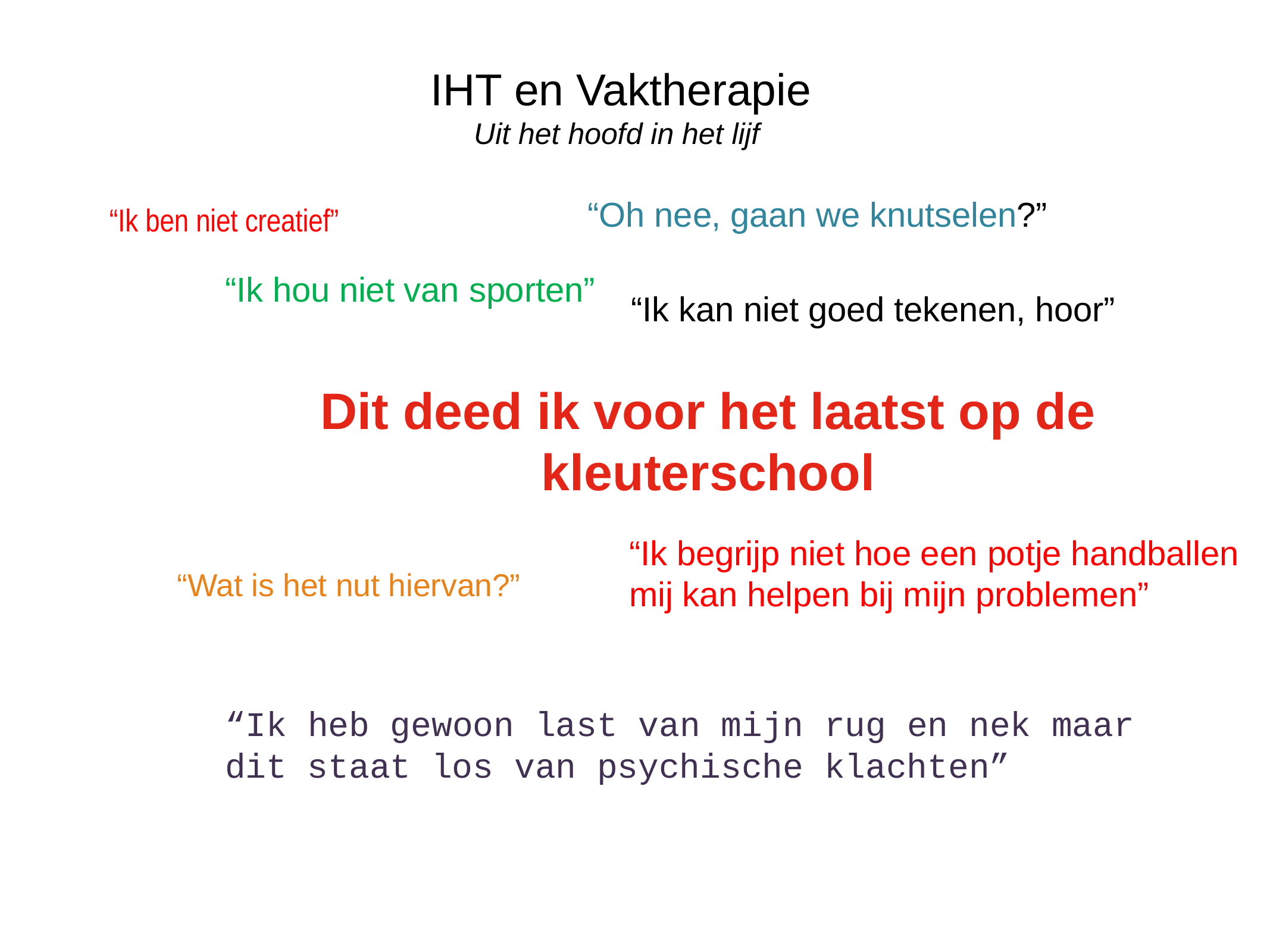

IHT en Vaktherapie
Uit het hoofd in het lijf
“Oh nee, gaan we knutselen?”
“Ik ben niet creatief”
“Ik hou niet van sporten”
“Ik kan niet goed tekenen, hoor”
# Dit deed ik voor het laatst op de kleuterschool
“Ik begrijp niet hoe een potje handballen mij kan helpen bij mijn problemen”
“Wat is het nut hiervan?”
“Ik heb gewoon last van mijn rug en nek maar dit staat los van psychische klachten”